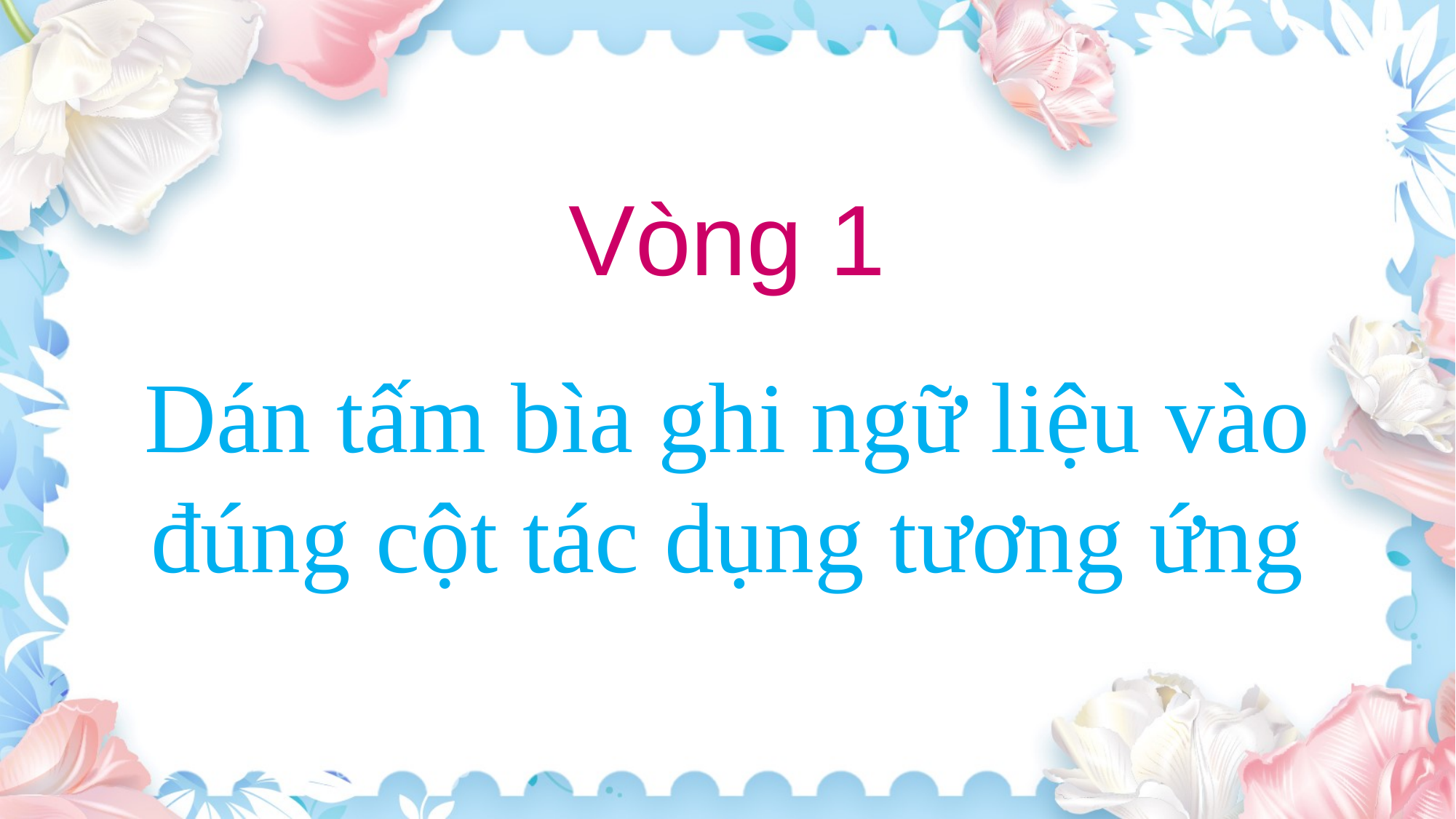

Vòng 1
Dán tấm bìa ghi ngữ liệu vào đúng cột tác dụng tương ứng